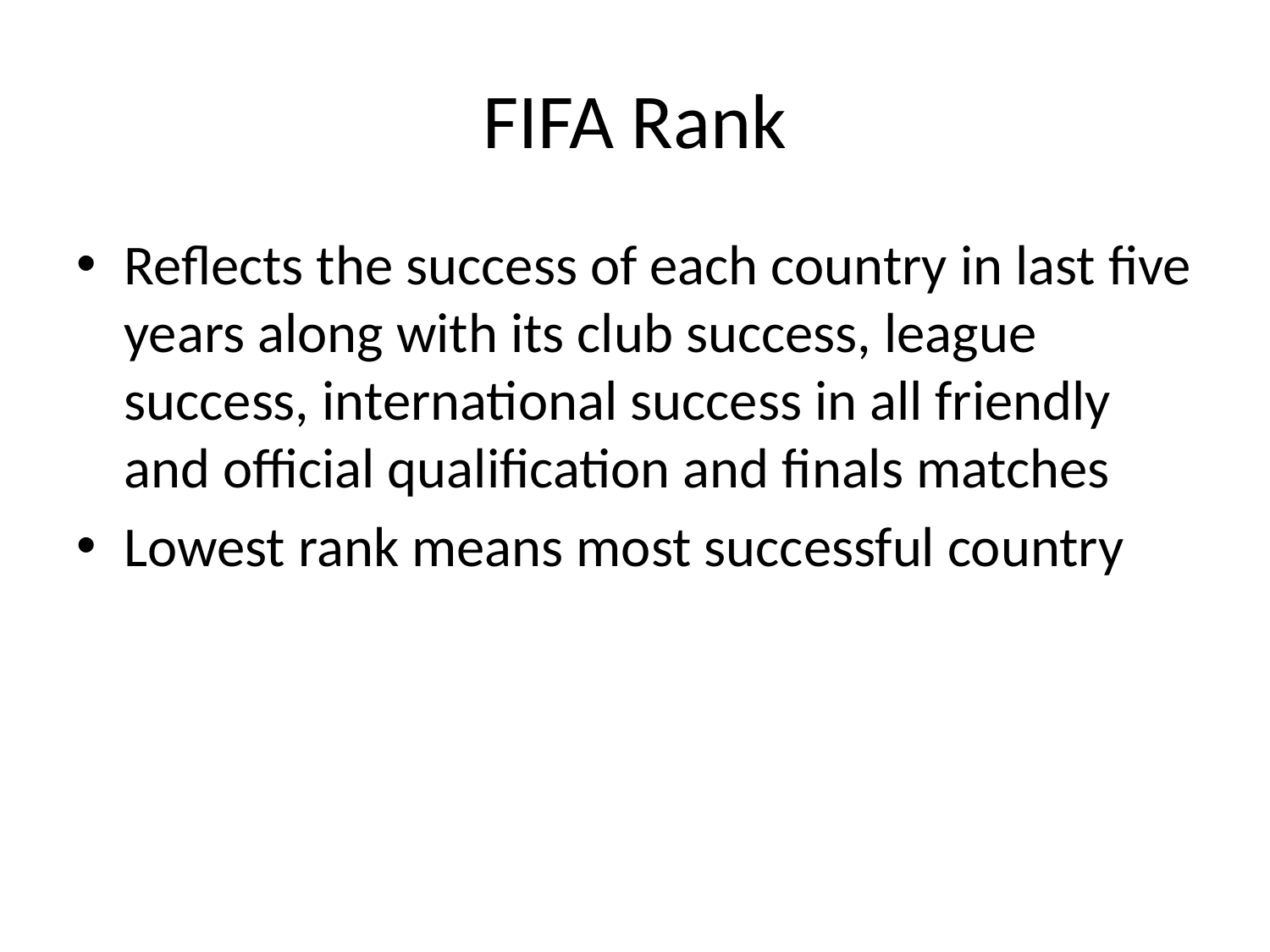

# FIFA Rank
Reflects the success of each country in last five years along with its club success, league success, international success in all friendly and official qualification and finals matches
Lowest rank means most successful country